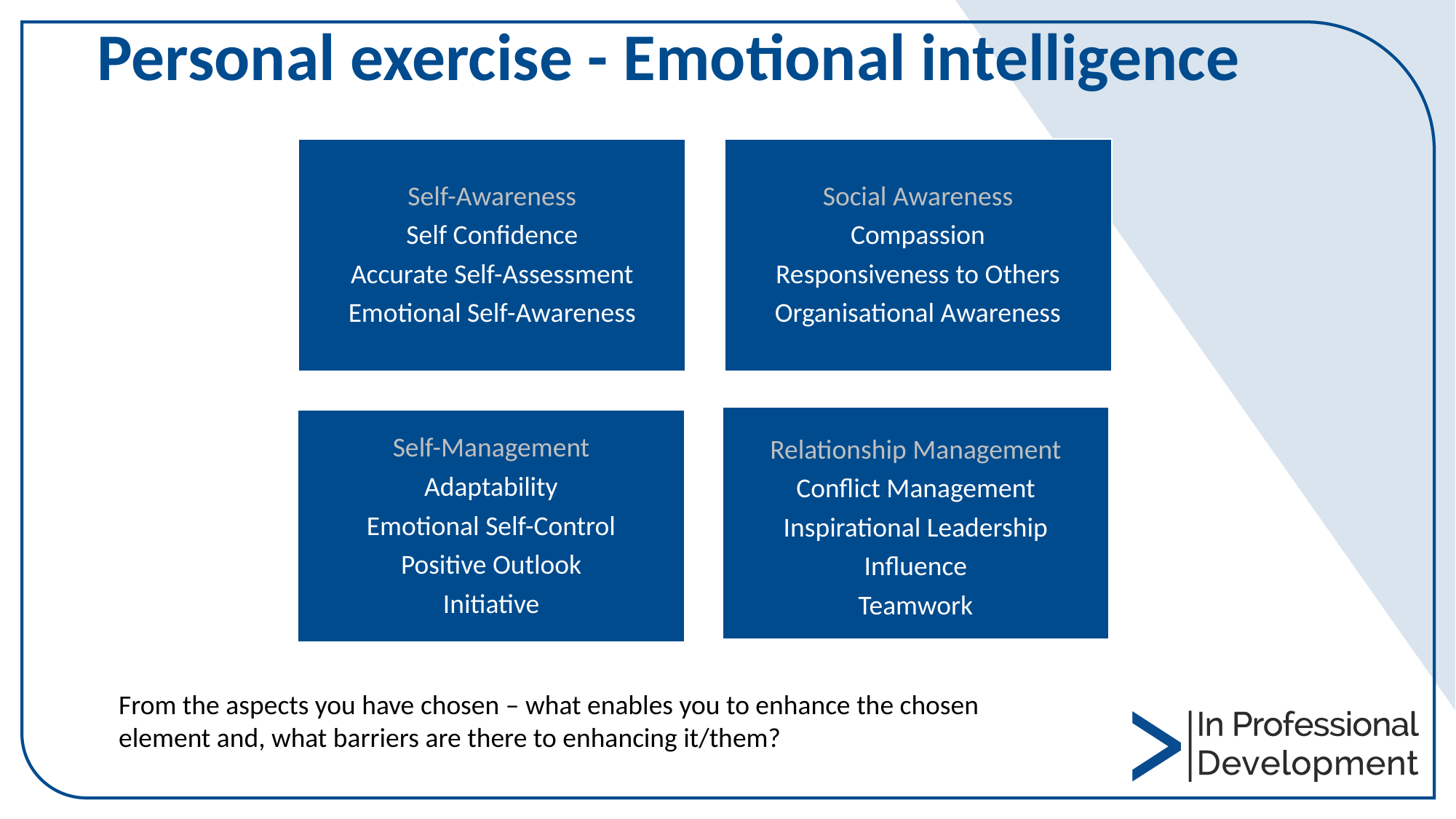

# Personal exercise - Emotional intelligence
Self-Awareness
Self Confidence
Accurate Self-Assessment
Emotional Self-Awareness
Social Awareness
Compassion
Responsiveness to Others
Organisational Awareness
Self-Management
Adaptability
Emotional Self-Control
Positive Outlook
Initiative

Relationship Management
Conflict Management
Inspirational Leadership
Influence
Teamwork

From the aspects you have chosen – what enables you to enhance the chosen element and, what barriers are there to enhancing it/them?